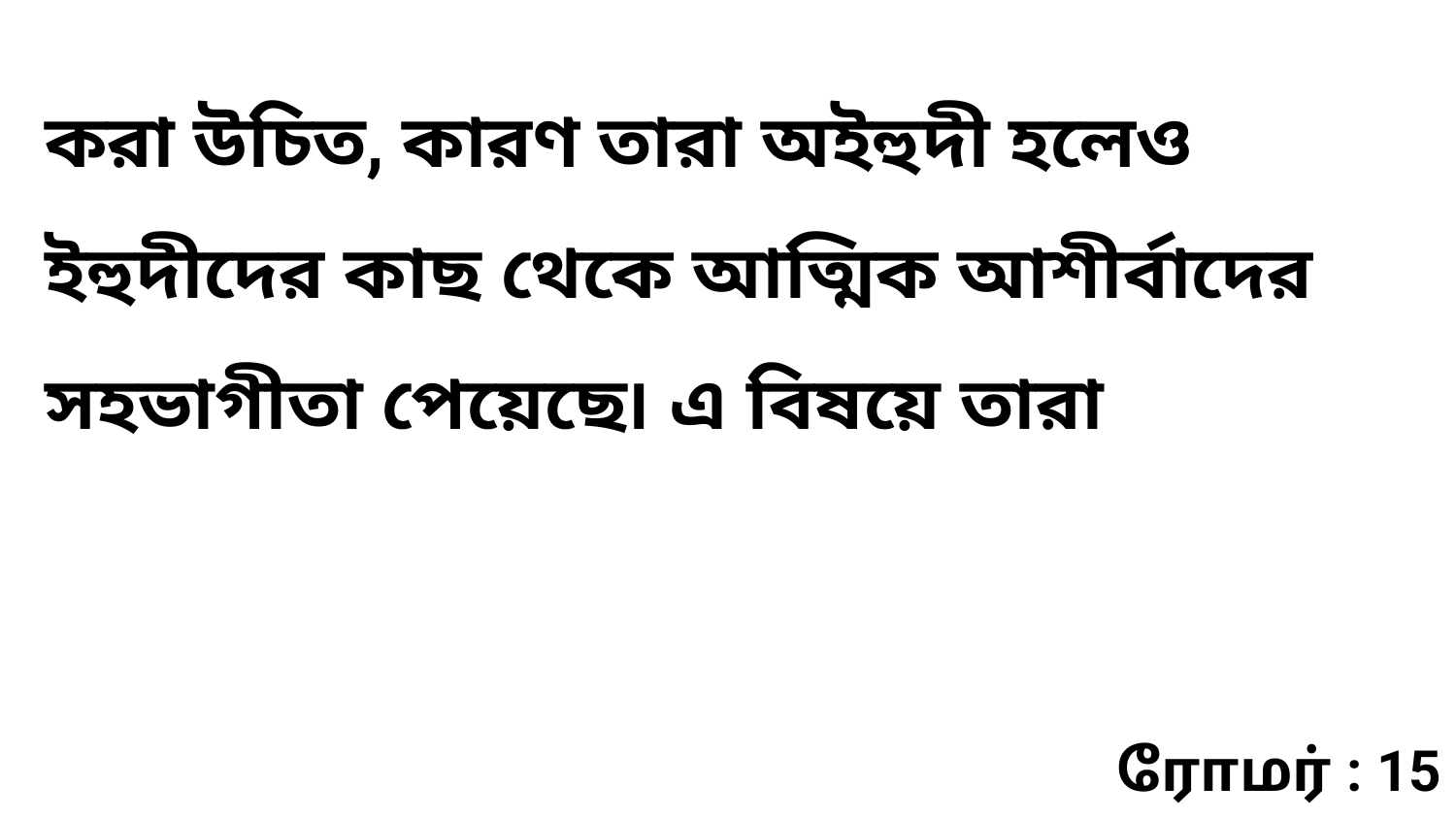

করা উচিত, কারণ তারা অইহুদী হলেও ইহুদীদের কাছ থেকে আত্মিক আশীর্বাদের সহভাগীতা পেয়েছে৷ এ বিষয়ে তারা
ரோமர் : 15